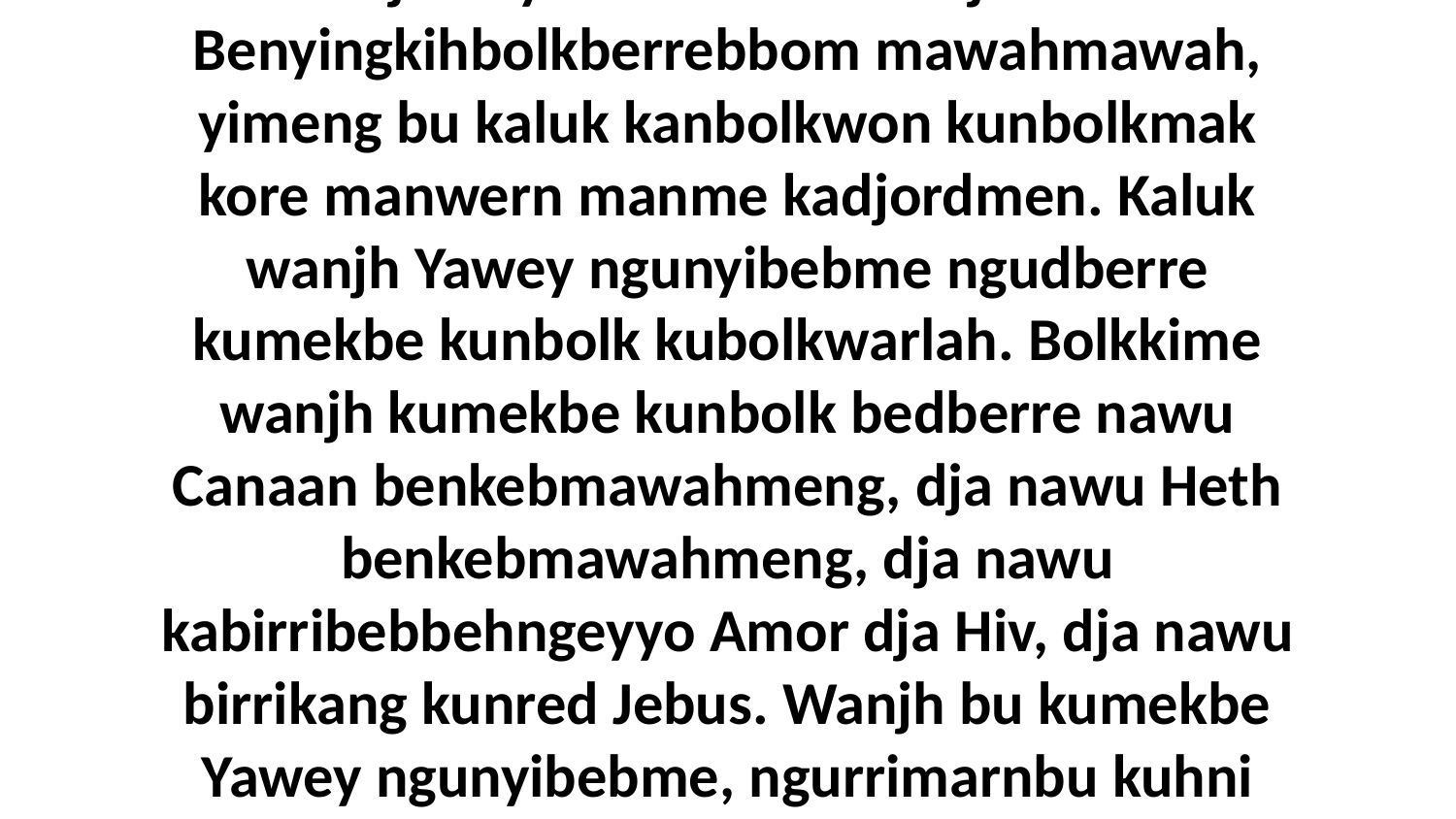

5 Ngurriburrbu bu Yawey kunwok kunrayek duninjh nuye wokkurrmerrinj korroko. Benyingkihbolkberrebbom mawahmawah, yimeng bu kaluk kanbolkwon kunbolkmak kore manwern manme kadjordmen. Kaluk wanjh Yawey ngunyibebme ngudberre kumekbe kunbolk kubolkwarlah. Bolkkime wanjh kumekbe kunbolk bedberre nawu Canaan benkebmawahmeng, dja nawu Heth benkebmawahmeng, dja nawu kabirribebbehngeyyo Amor dja Hiv, dja nawu birrikang kunred Jebus. Wanjh bu kumekbe Yawey ngunyibebme, ngurrimarnbu kuhni mulil bu kuninjkunu dird manbu karrokme kudjewkbubuyika rerrih.”